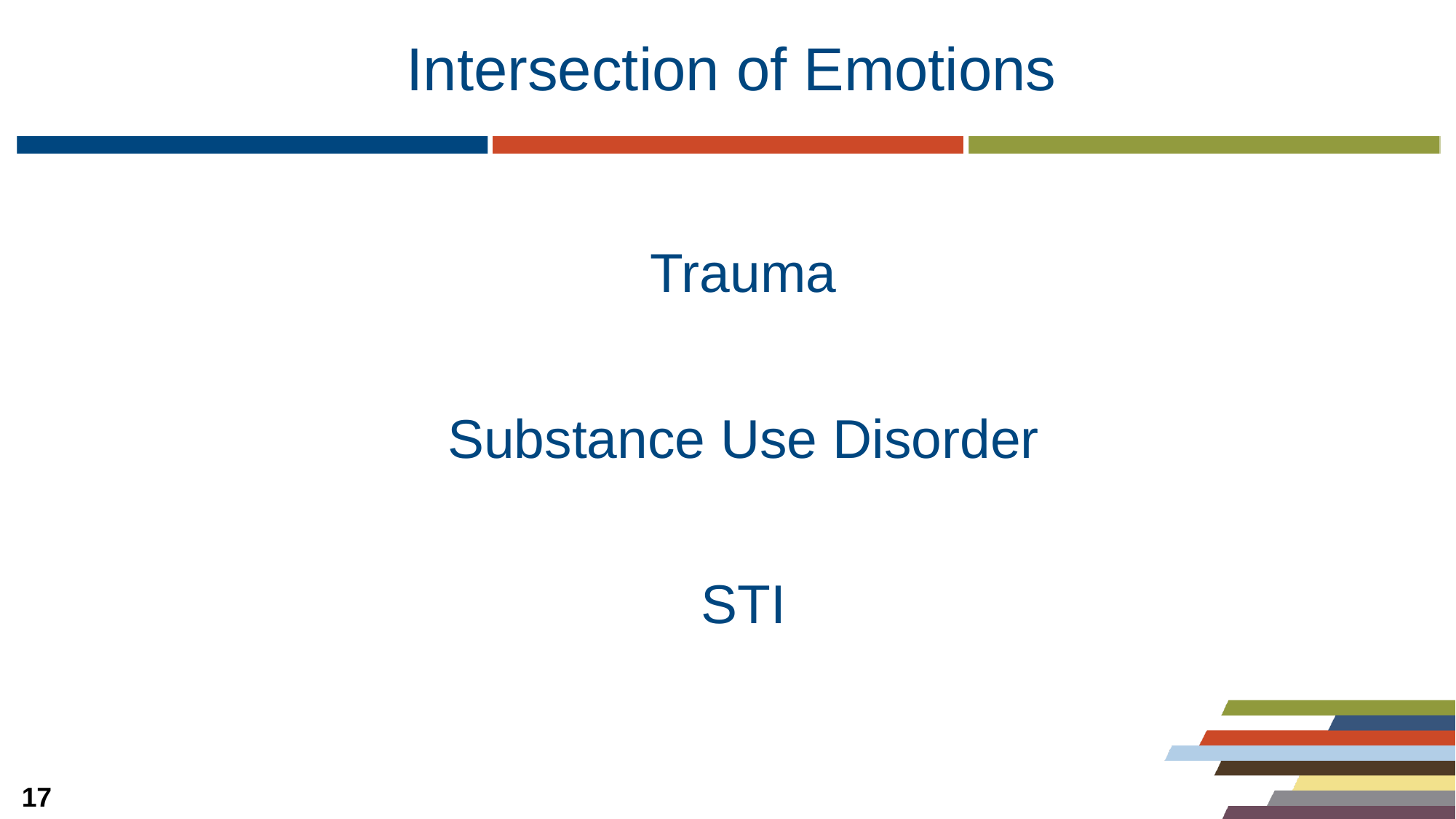

# Intersection of Emotions
Trauma

Substance Use Disorder

STI